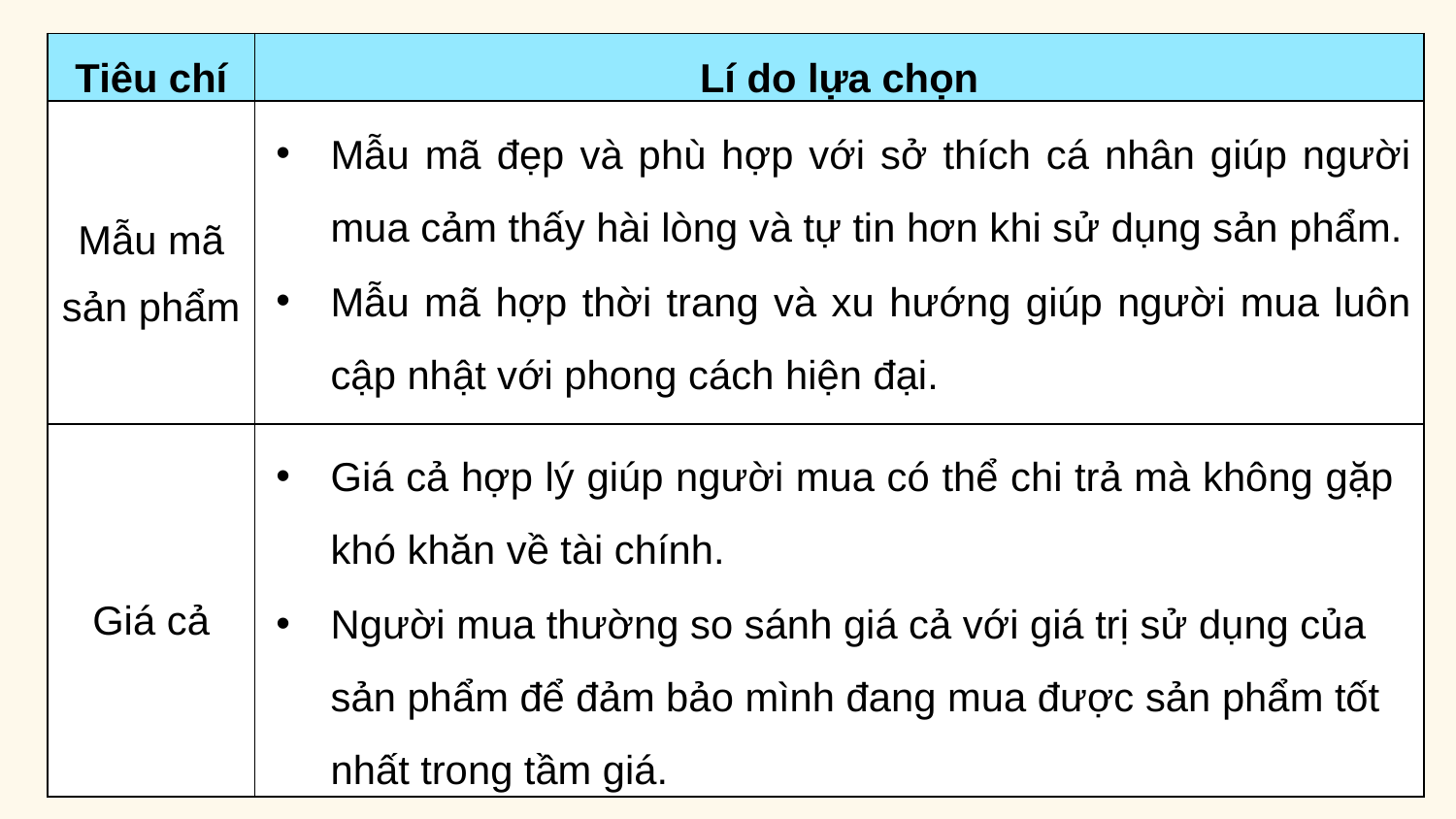

| Tiêu chí | Lí do lựa chọn |
| --- | --- |
| Mẫu mã sản phẩm |  |
| Giá cả |  |
Mẫu mã đẹp và phù hợp với sở thích cá nhân giúp người mua cảm thấy hài lòng và tự tin hơn khi sử dụng sản phẩm.
Mẫu mã hợp thời trang và xu hướng giúp người mua luôn cập nhật với phong cách hiện đại.
Giá cả hợp lý giúp người mua có thể chi trả mà không gặp khó khăn về tài chính.
Người mua thường so sánh giá cả với giá trị sử dụng của sản phẩm để đảm bảo mình đang mua được sản phẩm tốt nhất trong tầm giá.